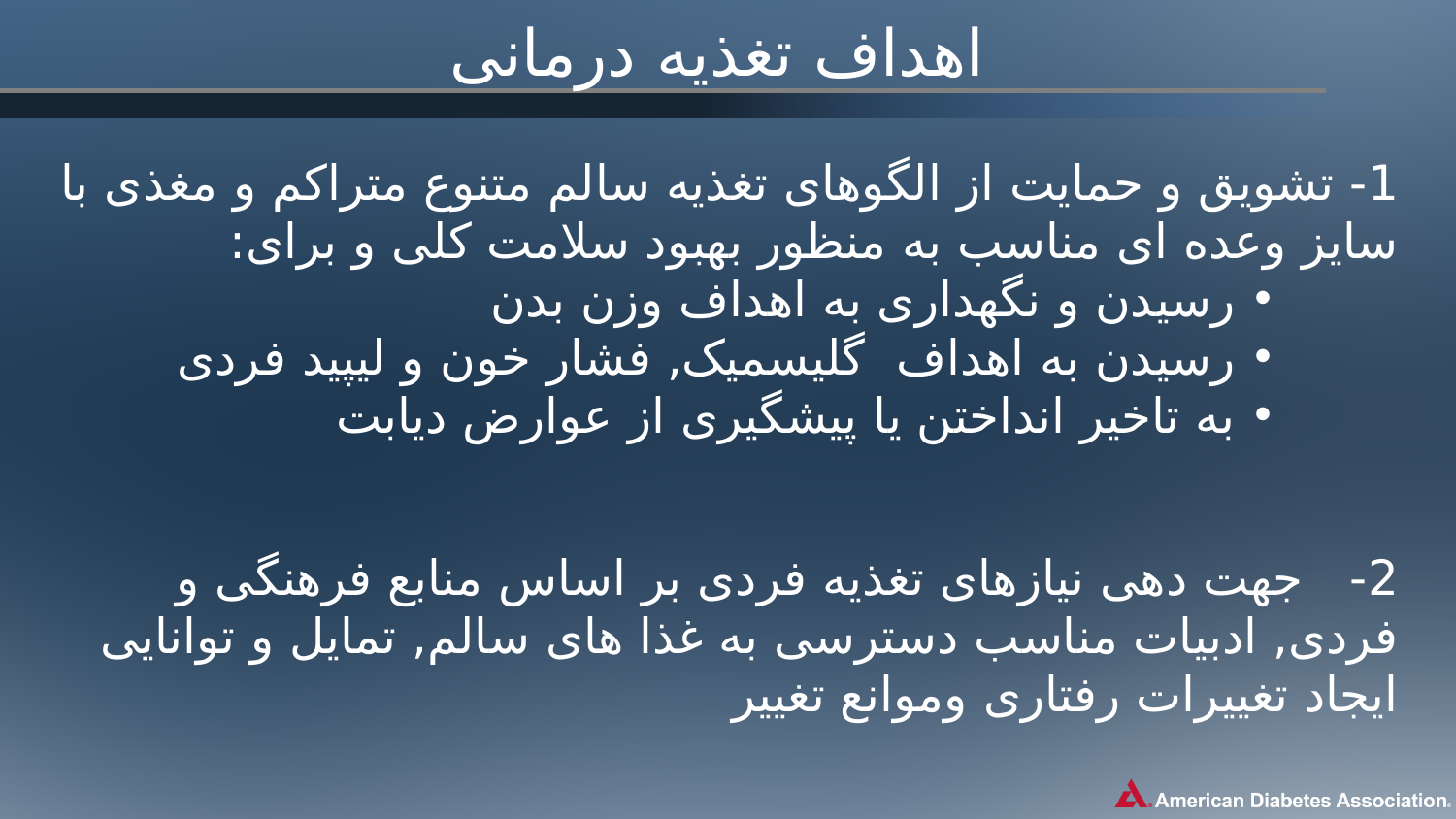

# اهداف تغذیه درمانی
1- تشویق و حمایت از الگوهای تغذیه سالم متنوع متراکم و مغذی با سایز وعده ای مناسب به منظور بهبود سلامت کلی و برای:
رسیدن و نگهداری به اهداف وزن بدن
رسیدن به اهداف  گلیسمیک, فشار خون و لیپید فردی
به تاخیر انداختن یا پیشگیری از عوارض دیابت
2-   جهت دهی نیازهای تغذیه فردی بر اساس منابع فرهنگی و فردی, ادبیات مناسب دسترسی به غذا های سالم, تمایل و توانایی ایجاد تغییرات رفتاری وموانع تغییر